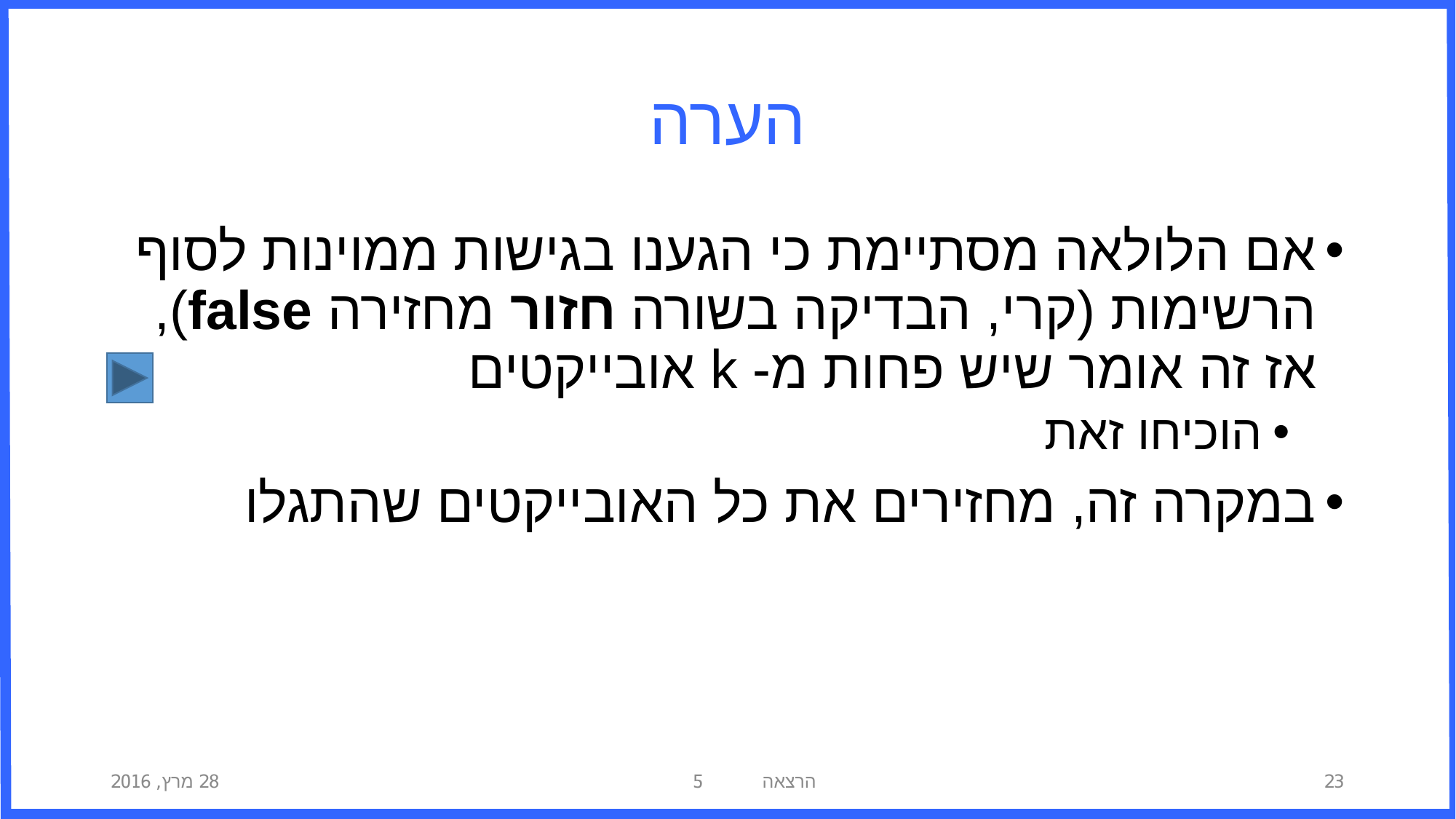

# הערה
אם הלולאה מסתיימת כי הגענו בגישות ממוינות לסוף הרשימות (קרי, הבדיקה בשורה חזור מחזירה false), אז זה אומר שיש פחות מ- k אובייקטים
הוכיחו זאת
במקרה זה, מחזירים את כל האובייקטים שהתגלו

28 מרץ, 2016
הרצאה 5
23